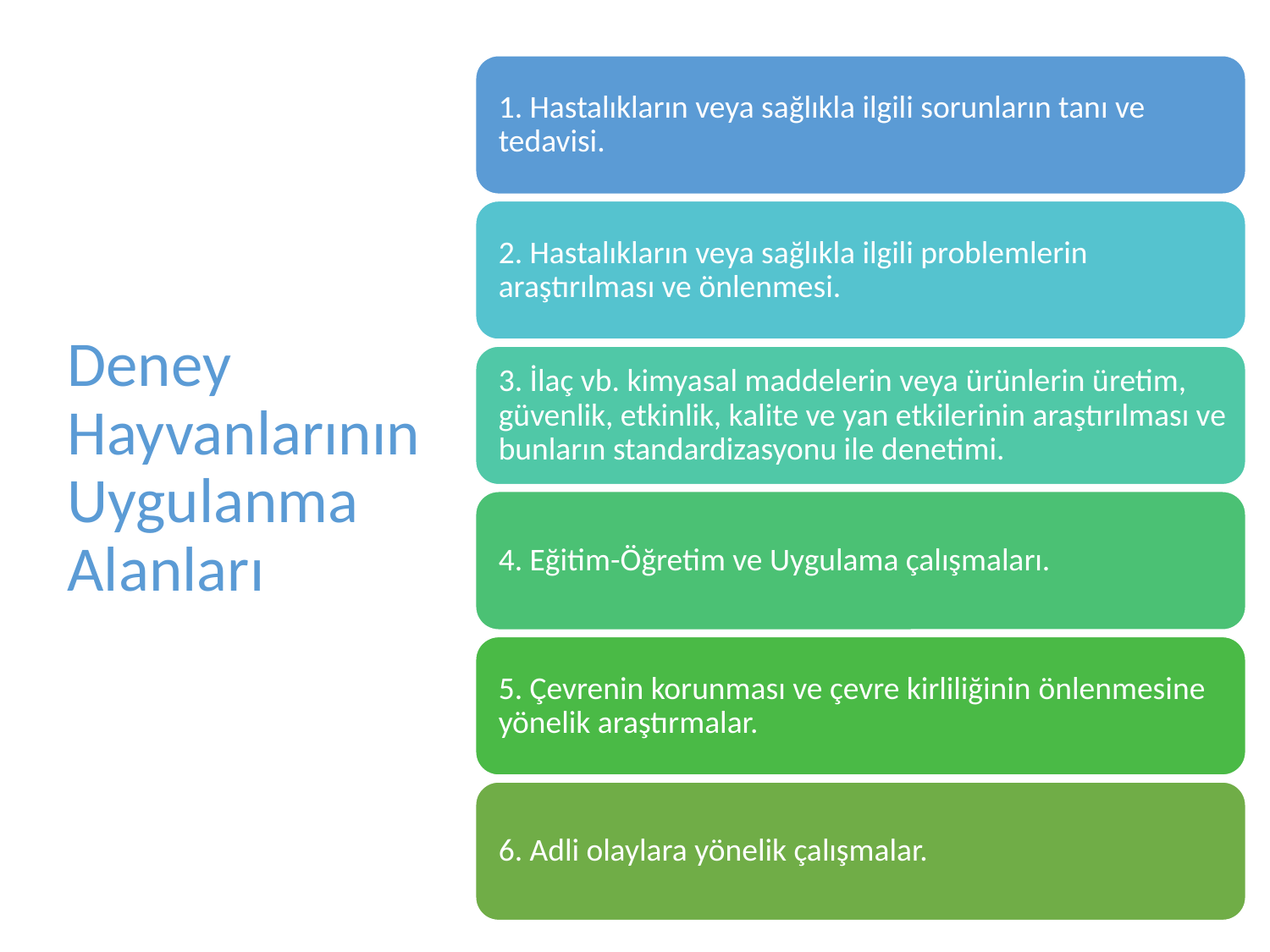

1. Hastalıkların veya sağlıkla ilgili sorunların tanı ve tedavisi.
2. Hastalıkların veya sağlıkla ilgili problemlerin araştırılması ve önlenmesi.
3. İlaç vb. kimyasal maddelerin veya ürünlerin üretim, güvenlik, etkinlik, kalite ve yan etkilerinin araştırılması ve bunların standardizasyonu ile denetimi.
4. Eğitim-Öğretim ve Uygulama çalışmaları.
5. Çevrenin korunması ve çevre kirliliğinin önlenmesine yönelik araştırmalar.
6. Adli olaylara yönelik çalışmalar.
# Deney Hayvanlarının Uygulanma Alanları